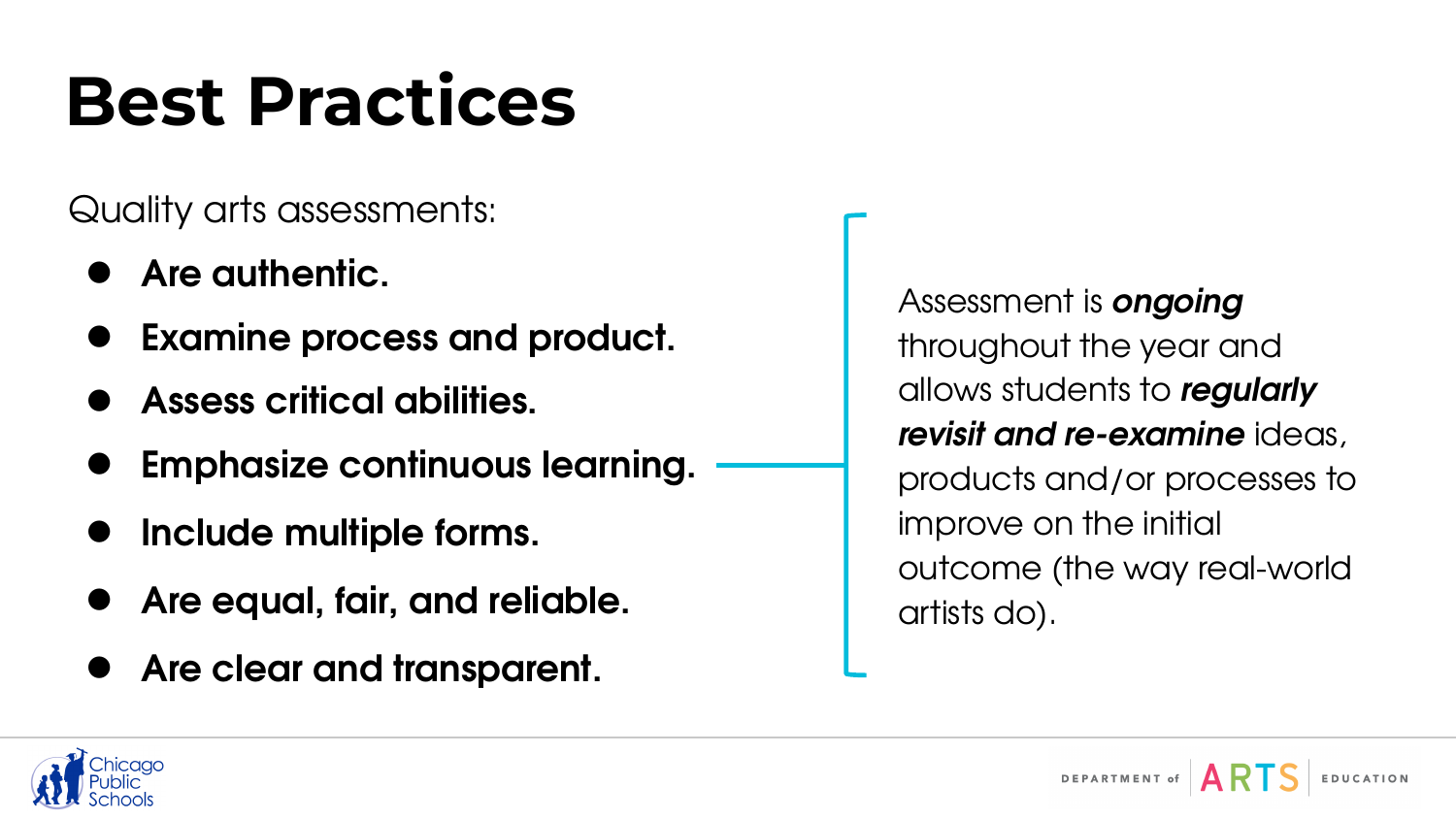

# Best Practices
Quality arts assessments:
Are authentic.
Examine process and product.
Assess critical abilities.
Emphasize continuous learning.
Include multiple forms.
Are equal, fair, and reliable.
Are clear and transparent.

Assessment is ongoing throughout the year and allows students to regularly revisit and re-examine ideas, products and/or processes to improve on the initial outcome (the way real-world artists do).